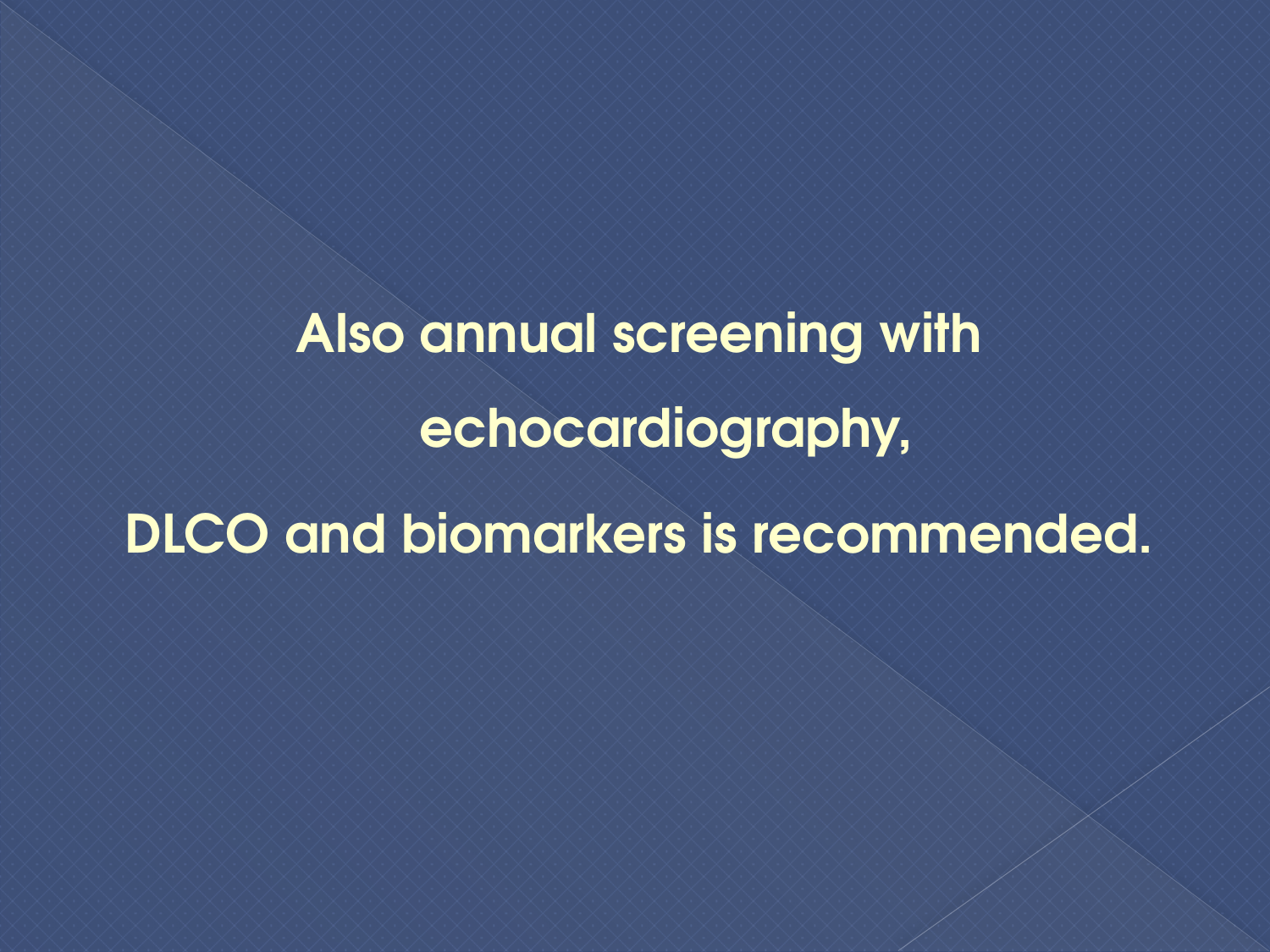

#
Also annual screening with echocardiography,
DLCO and biomarkers is recommended.